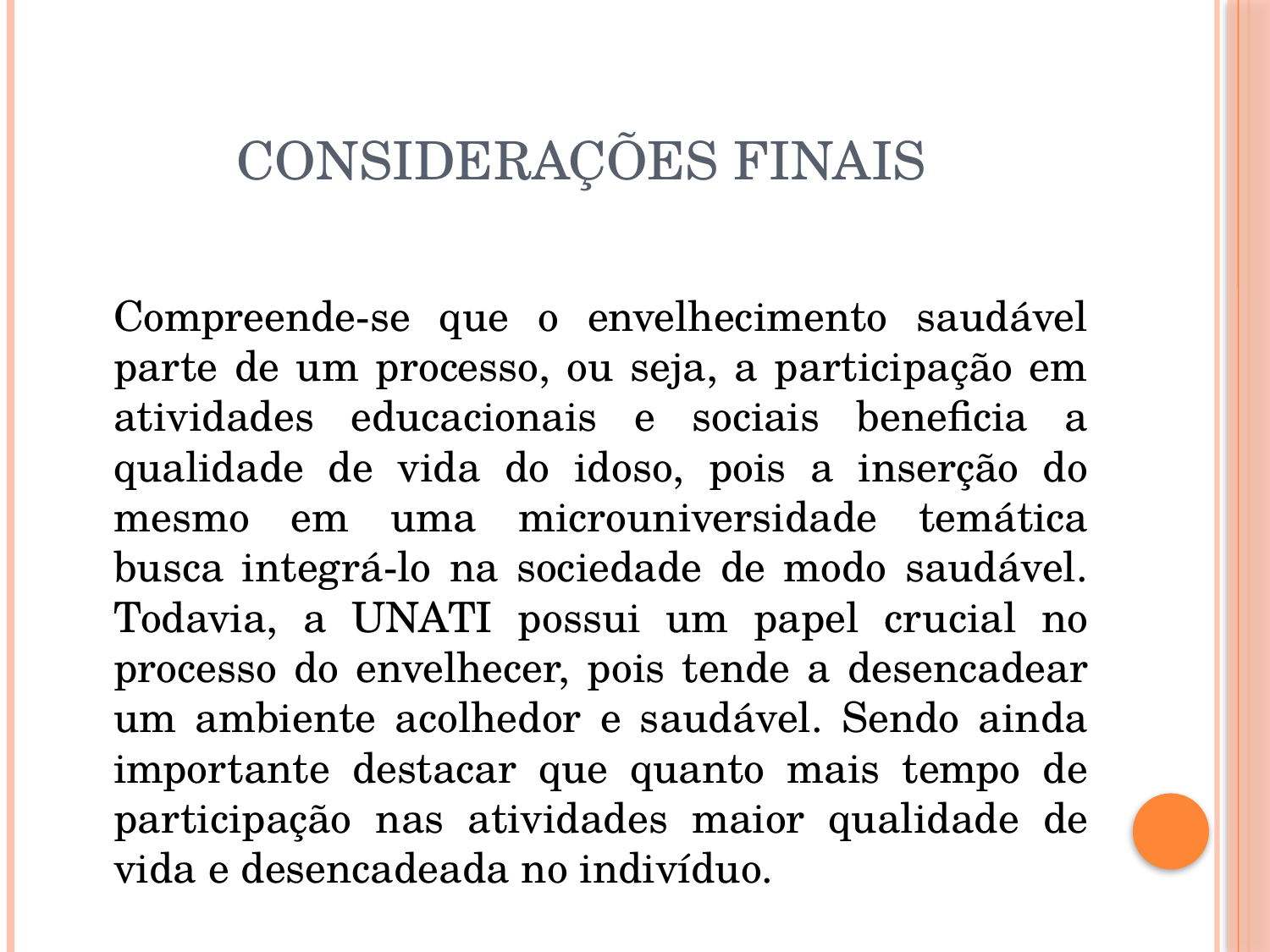

# Considerações Finais

	Compreende-se que o envelhecimento saudável parte de um processo, ou seja, a participação em atividades educacionais e sociais beneficia a qualidade de vida do idoso, pois a inserção do mesmo em uma microuniversidade temática busca integrá-lo na sociedade de modo saudável. Todavia, a UNATI possui um papel crucial no processo do envelhecer, pois tende a desencadear um ambiente acolhedor e saudável. Sendo ainda importante destacar que quanto mais tempo de participação nas atividades maior qualidade de vida e desencadeada no indivíduo.